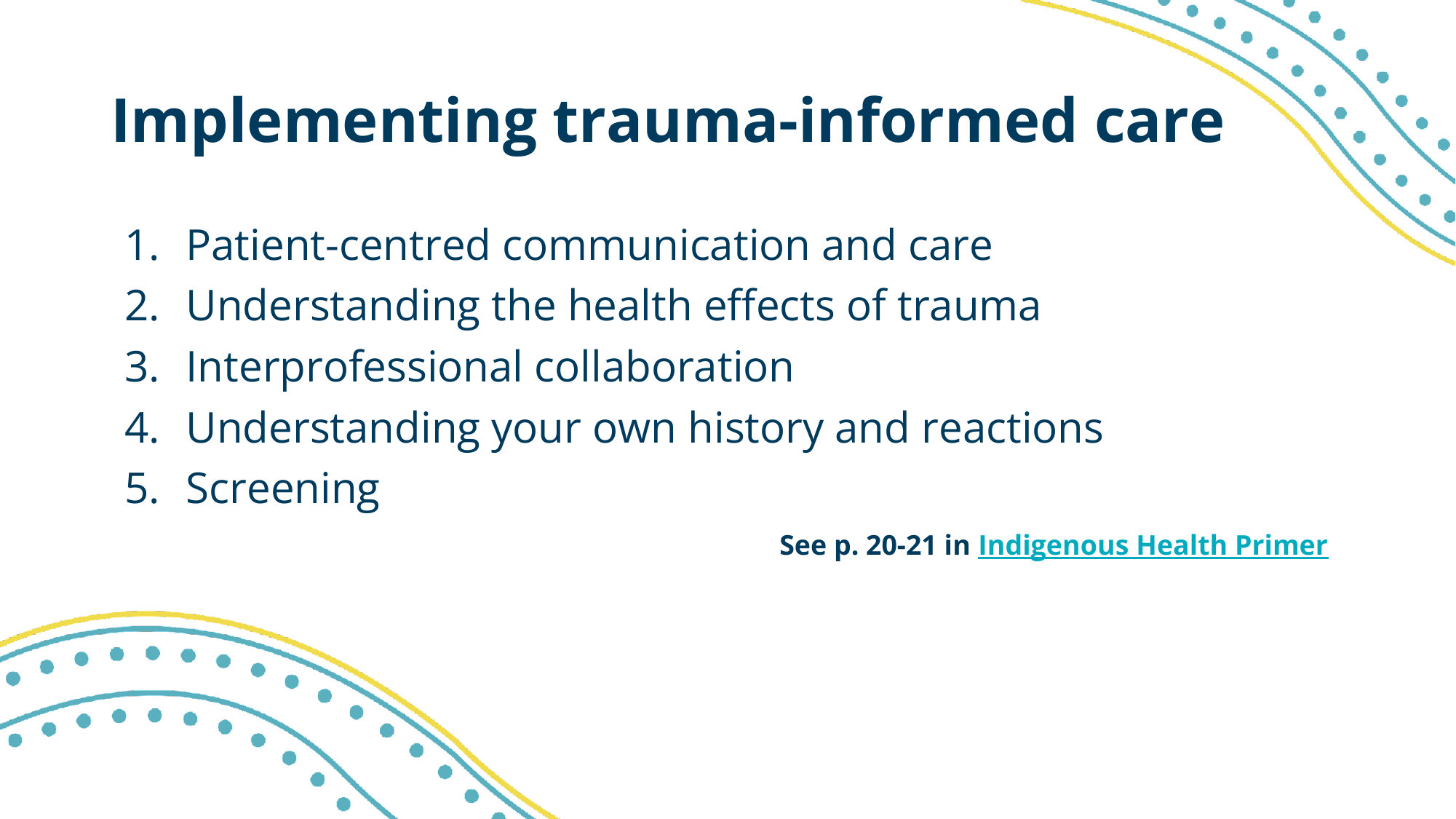

# Implementing trauma-informed care
Patient-centred communication and care
Understanding the health effects of trauma
Interprofessional collaboration
Understanding your own history and reactions
Screening
						See p. 20-21 in Indigenous Health Primer